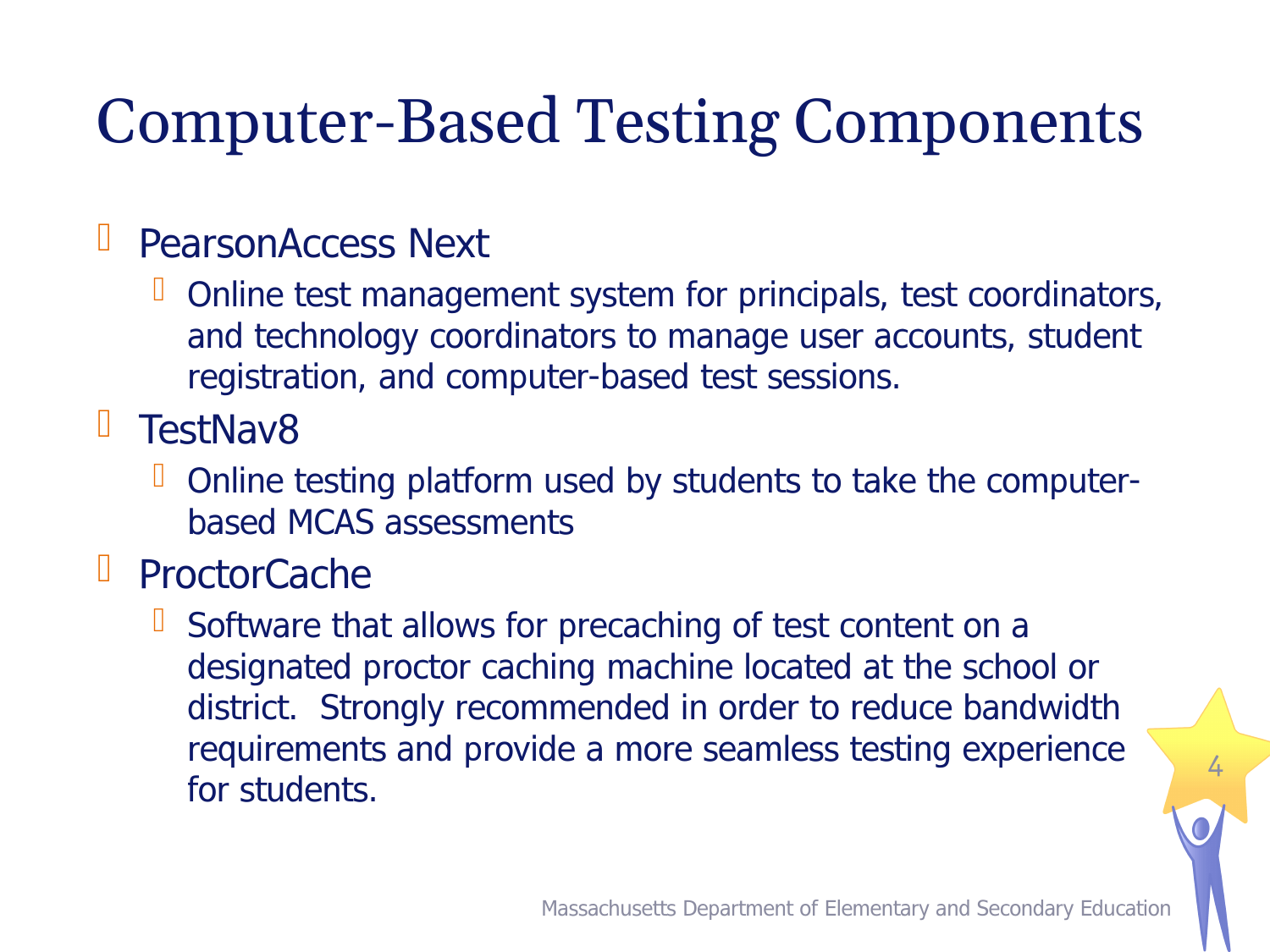

# Computer-Based Testing Components
PearsonAccess Next
Online test management system for principals, test coordinators, and technology coordinators to manage user accounts, student registration, and computer-based test sessions.
TestNav8
Online testing platform used by students to take the computer-based MCAS assessments
ProctorCache
Software that allows for precaching of test content on a designated proctor caching machine located at the school or district.  Strongly recommended in order to reduce bandwidth requirements and provide a more seamless testing experience for students.

4
Massachusetts Department of Elementary and Secondary Education